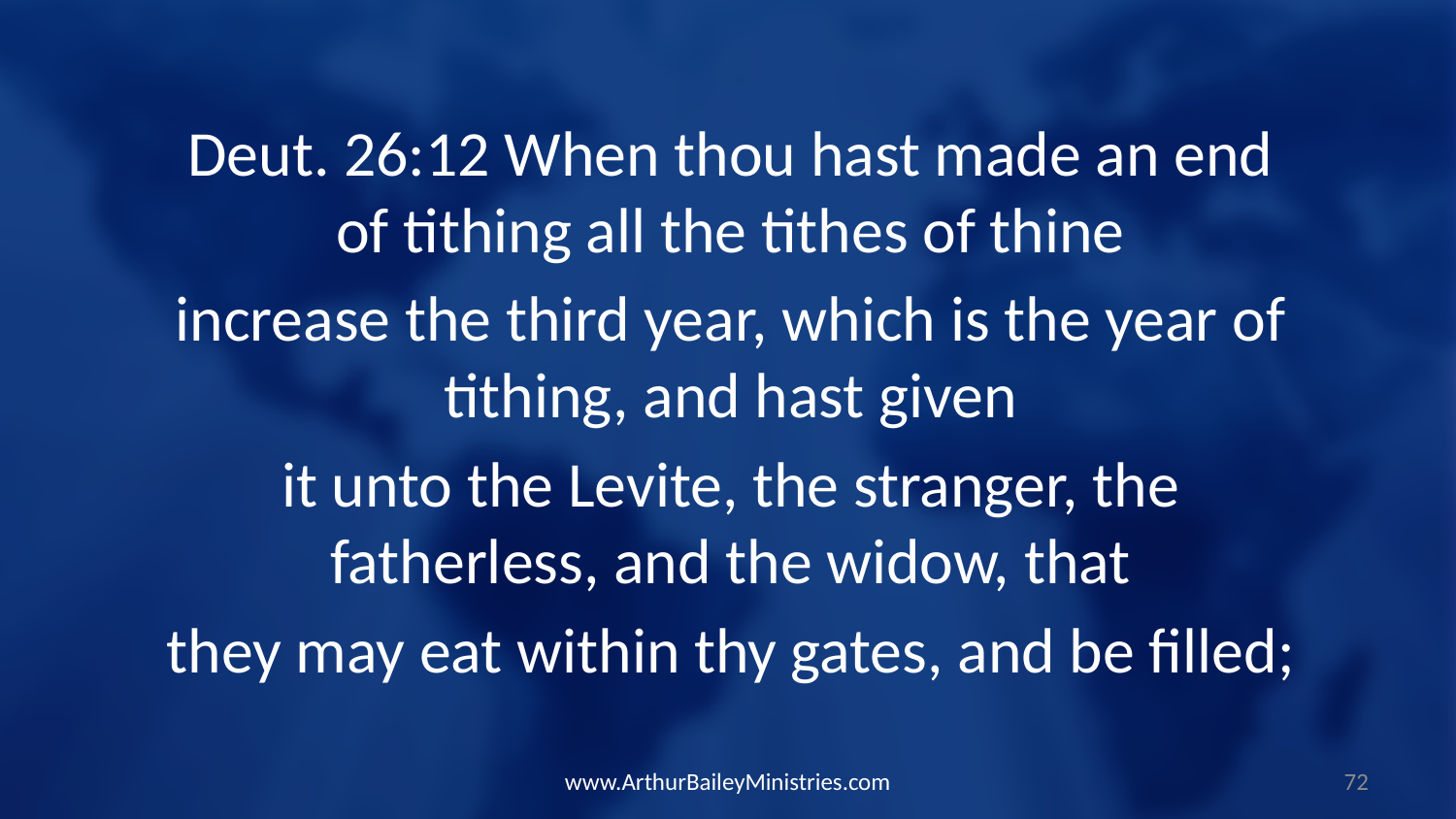

Deut. 26:12 When thou hast made an end of tithing all the tithes of thine
increase the third year, which is the year of tithing, and hast given
it unto the Levite, the stranger, the fatherless, and the widow, that
they may eat within thy gates, and be filled;
www.ArthurBaileyMinistries.com
72